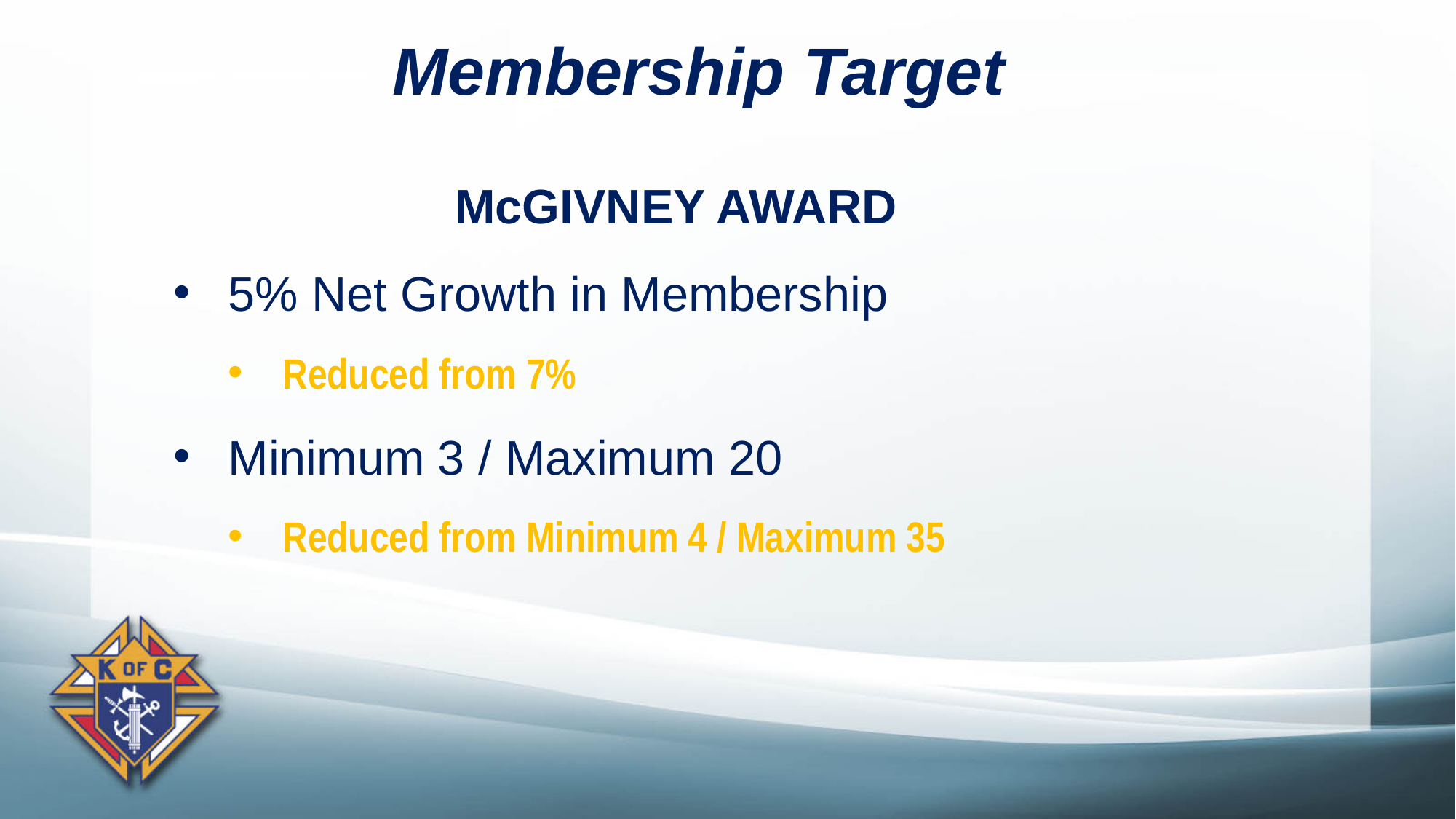

Membership Target
McGIVNEY AWARD
5% Net Growth in Membership
Reduced from 7%
Minimum 3 / Maximum 20
Reduced from Minimum 4 / Maximum 35